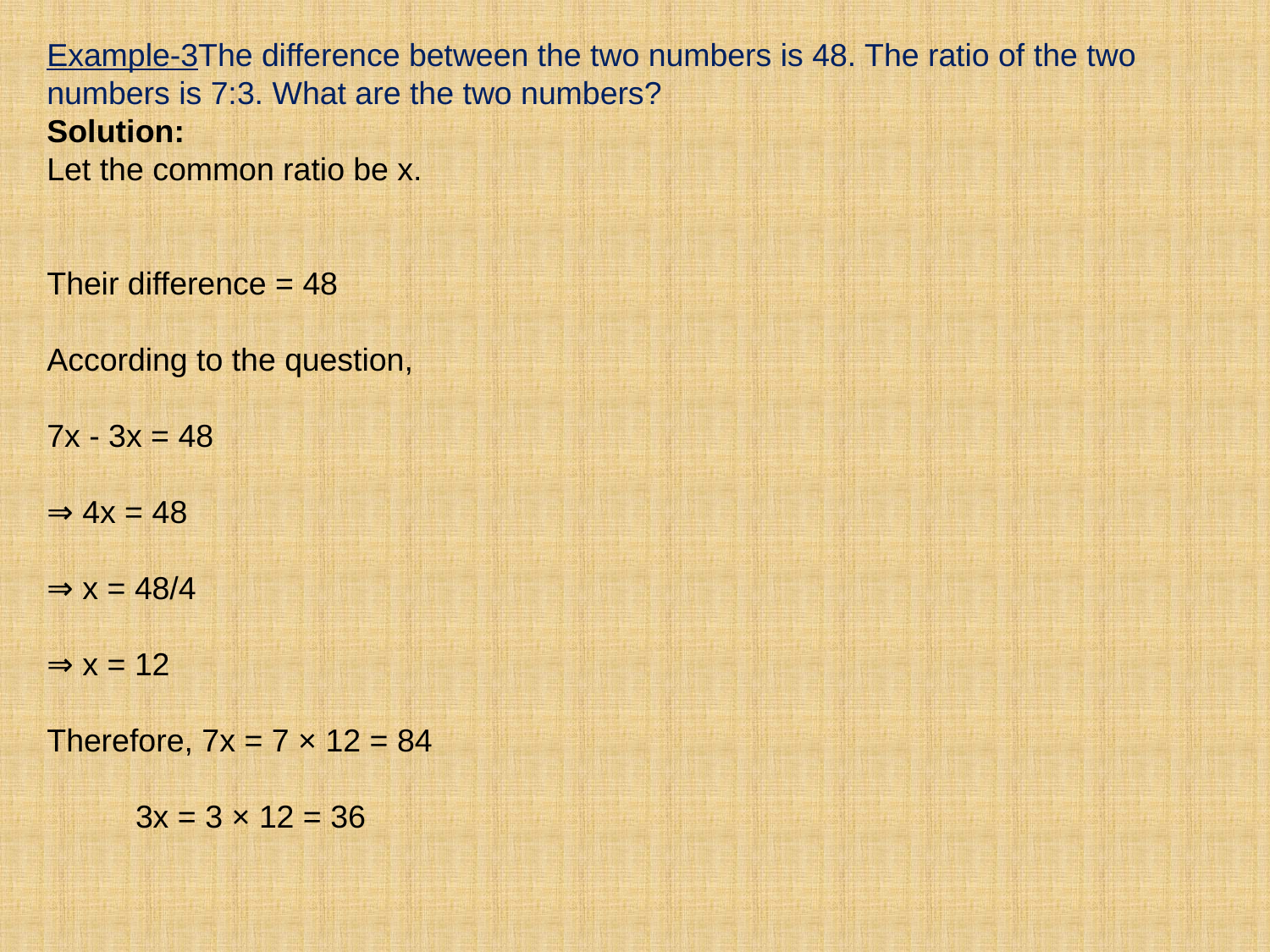

Example-3The difference between the two numbers is 48. The ratio of the two numbers is 7:3. What are the two numbers? 
Solution: 
Let the common ratio be x.
Their difference = 48
According to the question, 
7x - 3x = 48 
⇒ 4x = 48 
⇒ x = 48/4 
⇒ x = 12
Therefore, 7x = 7 × 12 = 84
          3x = 3 × 12 = 36